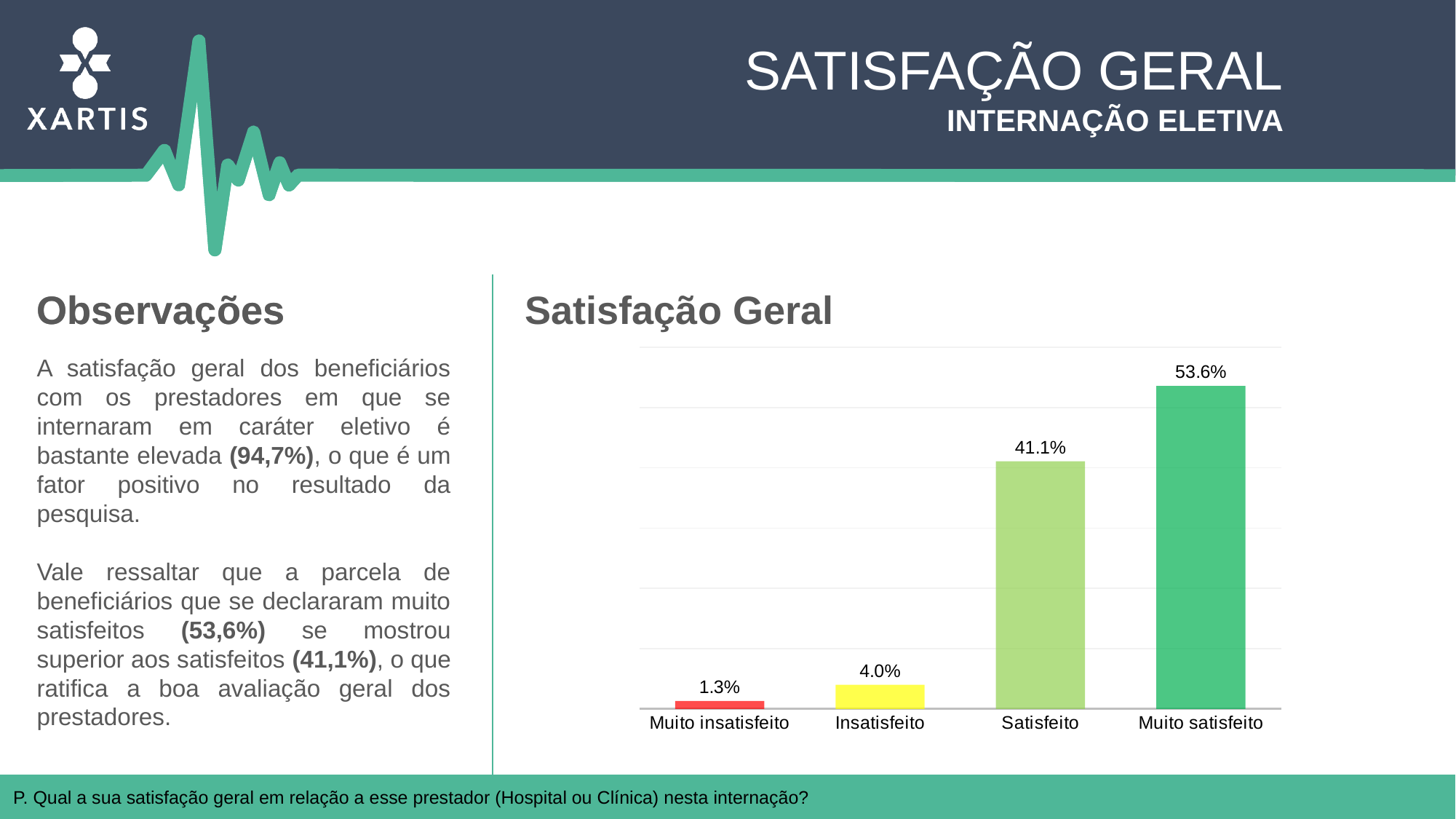

Satisfação geral
Internação eletiva
Satisfação Geral
Observações
Observações

### Chart

| Category |  |
|---|---|
| Muito insatisfeito | 0.013000000000000001 |
| Insatisfeito | 0.04000000000000001 |
| Satisfeito | 0.4110000000000001 |
| Muito satisfeito | 0.536 |
A satisfação geral dos beneficiários com os prestadores em que se internaram em caráter eletivo é bastante elevada (94,7%), o que é um fator positivo no resultado da pesquisa.

Vale ressaltar que a parcela de beneficiários que se declararam muito satisfeitos (53,6%) se mostrou superior aos satisfeitos (41,1%), o que ratifica a boa avaliação geral dos prestadores.

P. Qual a sua satisfação geral em relação a esse prestador (Hospital ou Clínica) nesta internação?